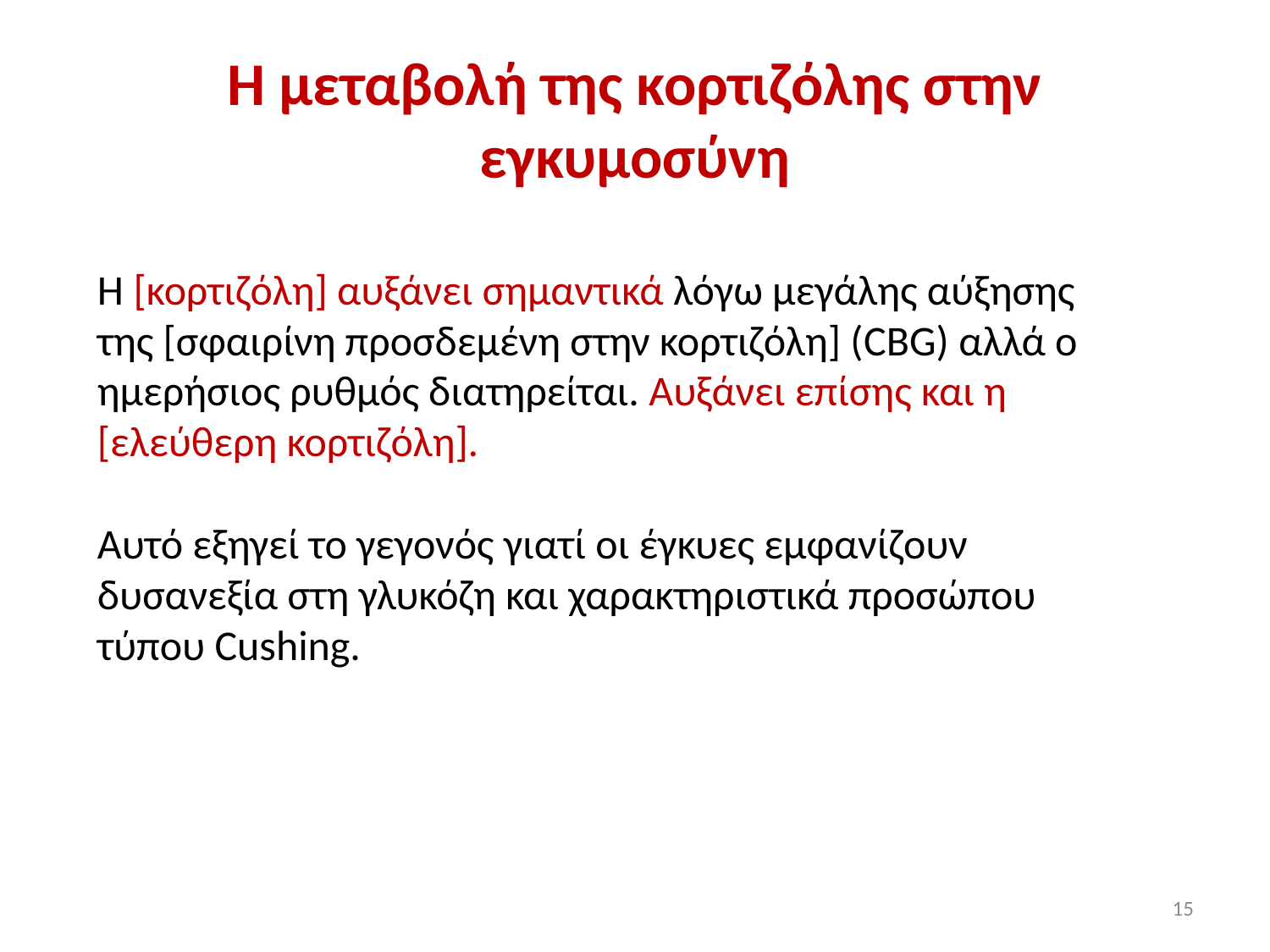

# H μεταβολή της κορτιζόλης στην εγκυμοσύνη
Η [κορτιζόλη] αυξάνει σημαντικά λόγω μεγάλης αύξησης της [σφαιρίνη προσδεμένη στην κορτιζόλη] (CBG) αλλά ο ημερήσιος ρυθμός διατηρείται. Αυξάνει επίσης και η [ελεύθερη κορτιζόλη].

Αυτό εξηγεί το γεγονός γιατί οι έγκυες εμφανίζουν δυσανεξία στη γλυκόζη και χαρακτηριστικά προσώπου τύπου Cushing.

15